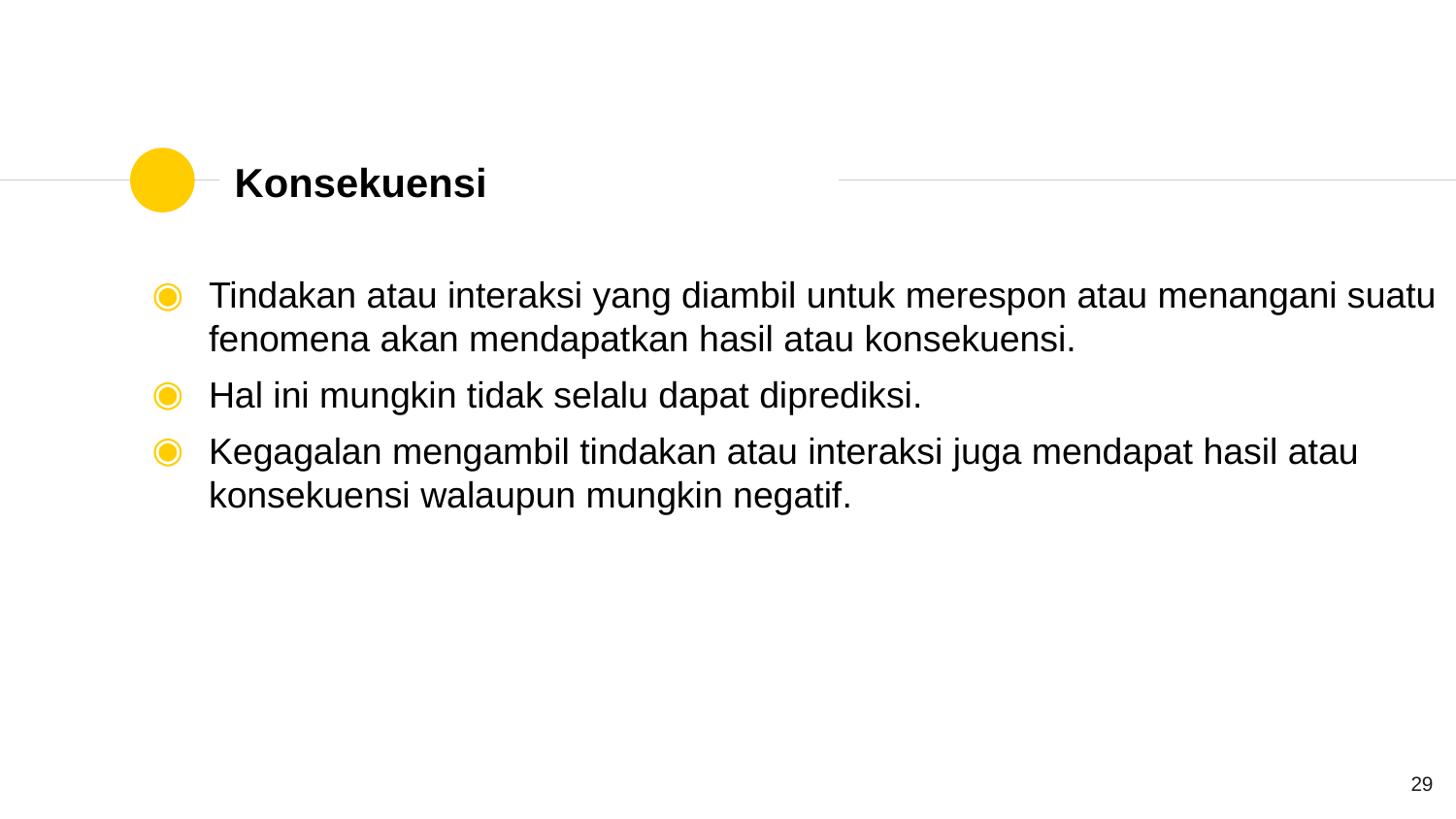

# Konsekuensi
Tindakan atau interaksi yang diambil untuk merespon atau menangani suatu fenomena akan mendapatkan hasil atau konsekuensi.
Hal ini mungkin tidak selalu dapat diprediksi.
Kegagalan mengambil tindakan atau interaksi juga mendapat hasil atau konsekuensi walaupun mungkin negatif.

29